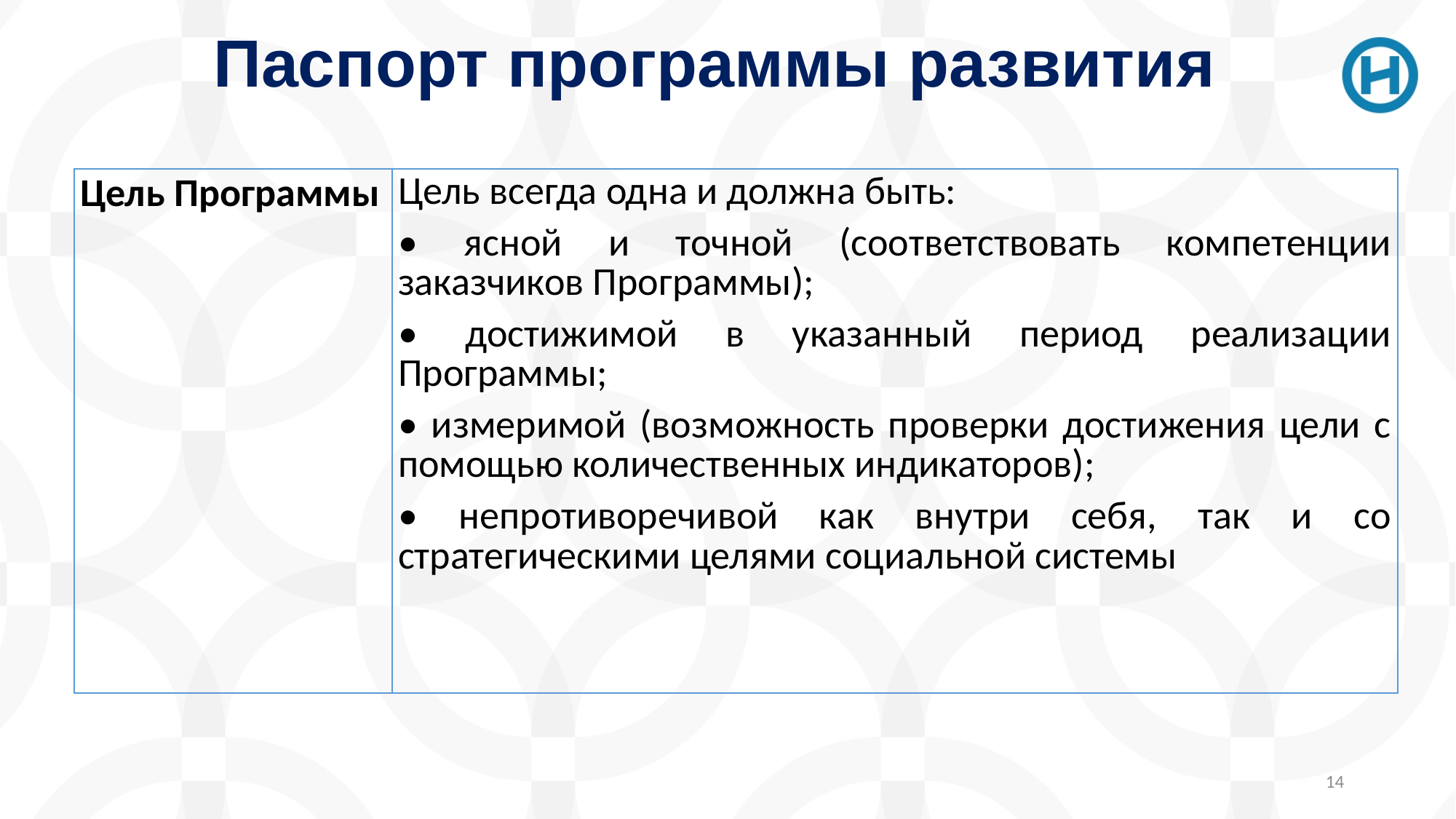

# Паспорт программы развития

| Цель Программы | Цель всегда одна и должна быть: • ясной и точной (соответствовать компетенции заказчиков Программы); • достижимой в указанный период реализации Программы; • измеримой (возможность проверки достижения цели с помощью количественных индикаторов); • непротиворечивой как внутри себя, так и со стратегическими целями социальной системы |
| --- | --- |
14